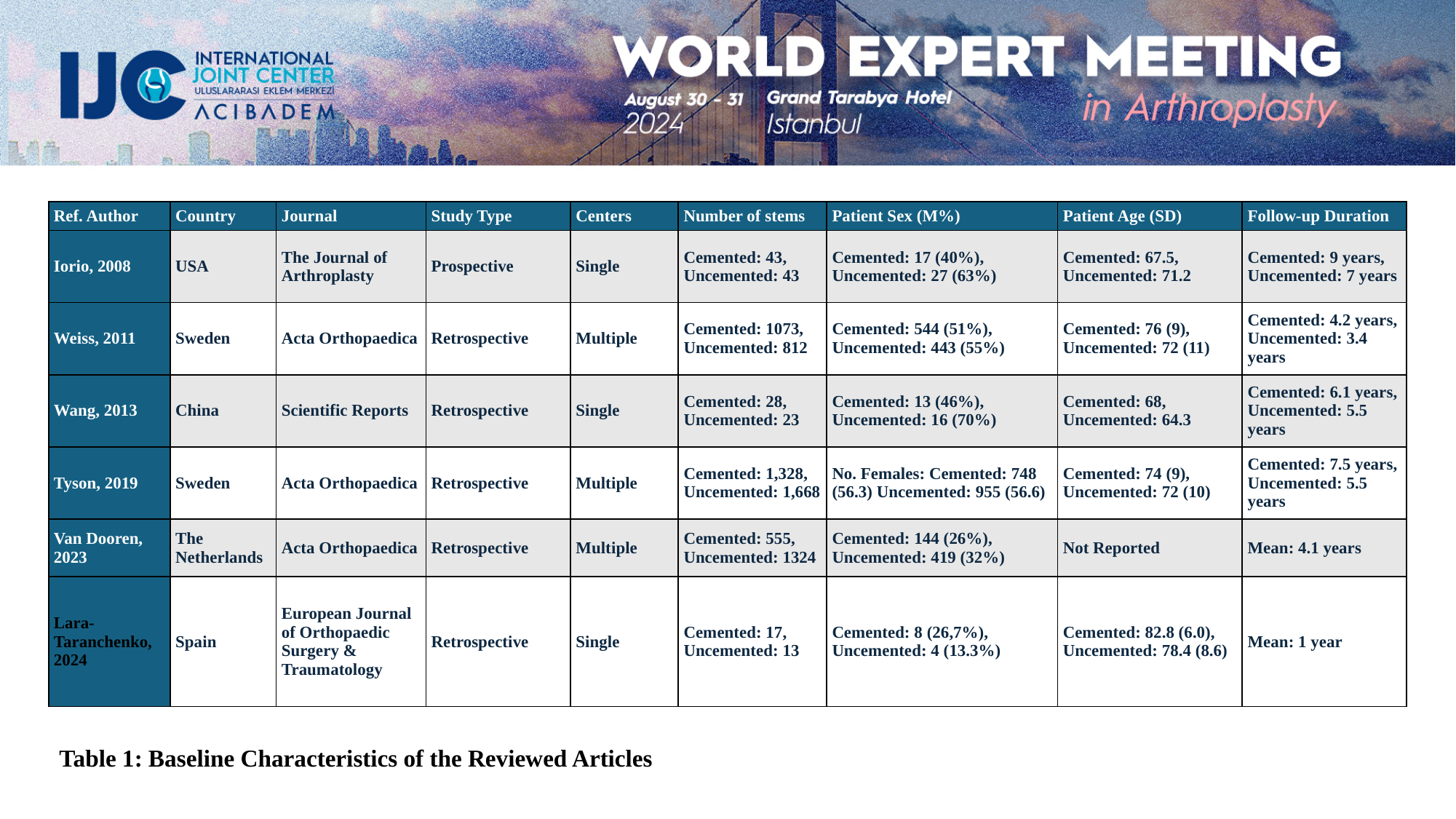

| Ref. Author | Country | Journal | Study Type | Centers | Number of stems | Patient Sex (M%) | Patient Age (SD) | Follow-up Duration |
| --- | --- | --- | --- | --- | --- | --- | --- | --- |
| Iorio, 2008 | USA | The Journal of Arthroplasty | Prospective | Single | Cemented: 43, Uncemented: 43 | Cemented: 17 (40%), Uncemented: 27 (63%) | Cemented: 67.5, Uncemented: 71.2 | Cemented: 9 years, Uncemented: 7 years |
| Weiss, 2011 | Sweden | Acta Orthopaedica | Retrospective | Multiple | Cemented: 1073, Uncemented: 812 | Cemented: 544 (51%), Uncemented: 443 (55%) | Cemented: 76 (9), Uncemented: 72 (11) | Cemented: 4.2 years, Uncemented: 3.4 years |
| Wang, 2013 | China | Scientific Reports | Retrospective | Single | Cemented: 28, Uncemented: 23 | Cemented: 13 (46%), Uncemented: 16 (70%) | Cemented: 68, Uncemented: 64.3 | Cemented: 6.1 years, Uncemented: 5.5 years |
| Tyson, 2019 | Sweden | Acta Orthopaedica | Retrospective | Multiple | Cemented: 1,328, Uncemented: 1,668 | No. Females: Cemented: 748 (56.3) Uncemented: 955 (56.6) | Cemented: 74 (9), Uncemented: 72 (10) | Cemented: 7.5 years, Uncemented: 5.5 years |
| Van Dooren, 2023 | The Netherlands | Acta Orthopaedica | Retrospective | Multiple | Cemented: 555, Uncemented: 1324 | Cemented: 144 (26%), Uncemented: 419 (32%) | Not Reported | Mean: 4.1 years |
| Lara-Taranchenko, 2024 | Spain | European Journal of Orthopaedic Surgery & Traumatology | Retrospective | Single | Cemented: 17, Uncemented: 13 | Cemented: 8 (26,7%), Uncemented: 4 (13.3%) | Cemented: 82.8 (6.0), Uncemented: 78.4 (8.6) | Mean: 1 year |
Table 1: Baseline Characteristics of the Reviewed Articles